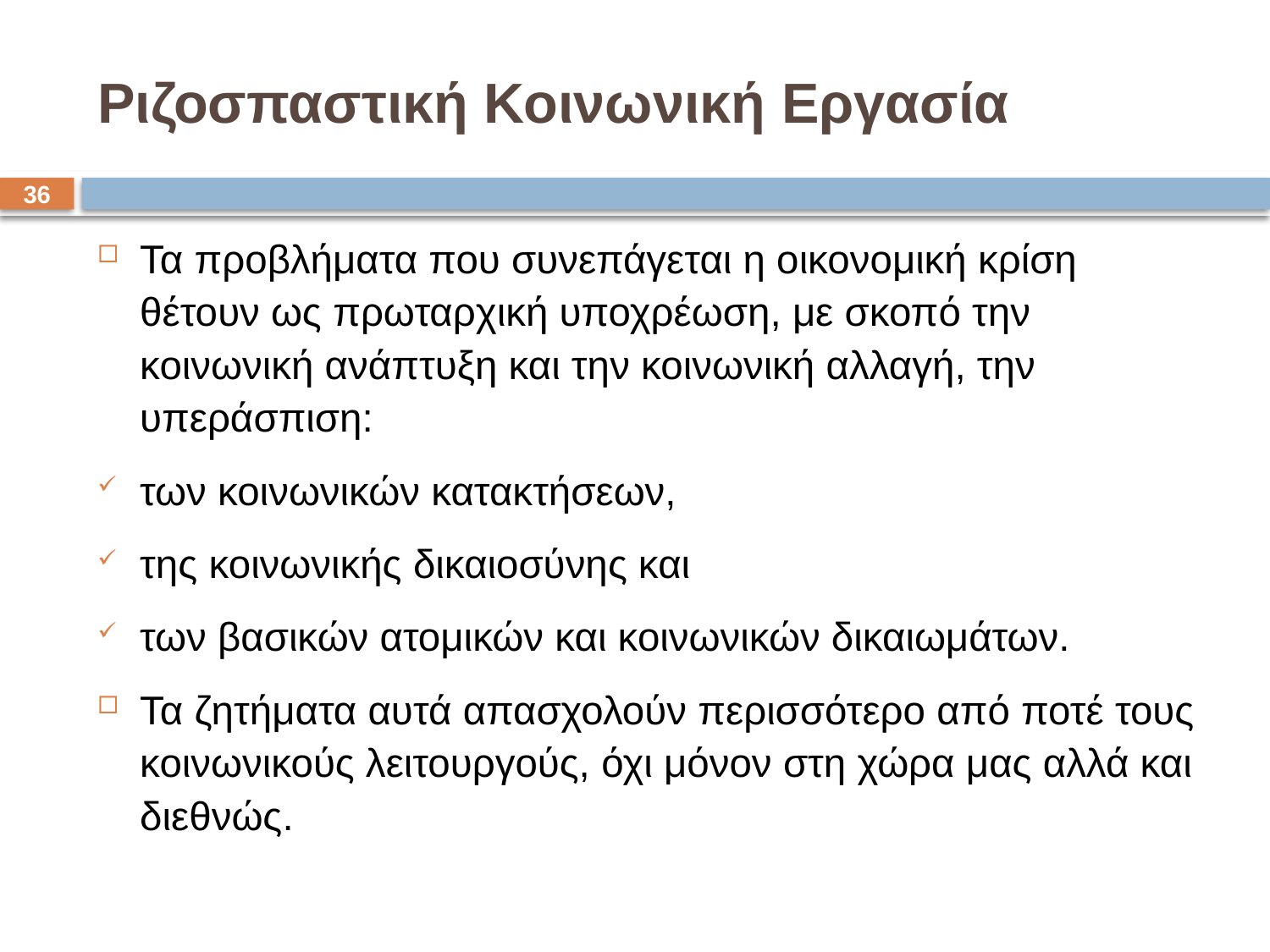

# Ριζοσπαστική Κοινωνική Εργασία
36
Τα προβλήματα που συνεπάγεται η οικονομική κρίση θέτουν ως πρωταρχική υποχρέωση, με σκοπό την κοινωνική ανάπτυξη και την κοινωνική αλλαγή, την υπεράσπιση:
των κοινωνικών κατακτήσεων,
της κοινωνικής δικαιοσύνης και
των βασικών ατομικών και κοινωνικών δικαιωμάτων.
Τα ζητήματα αυτά απασχολούν περισσότερο από ποτέ τους κοινωνικούς λειτουργούς, όχι μόνον στη χώρα μας αλλά και διεθνώς.